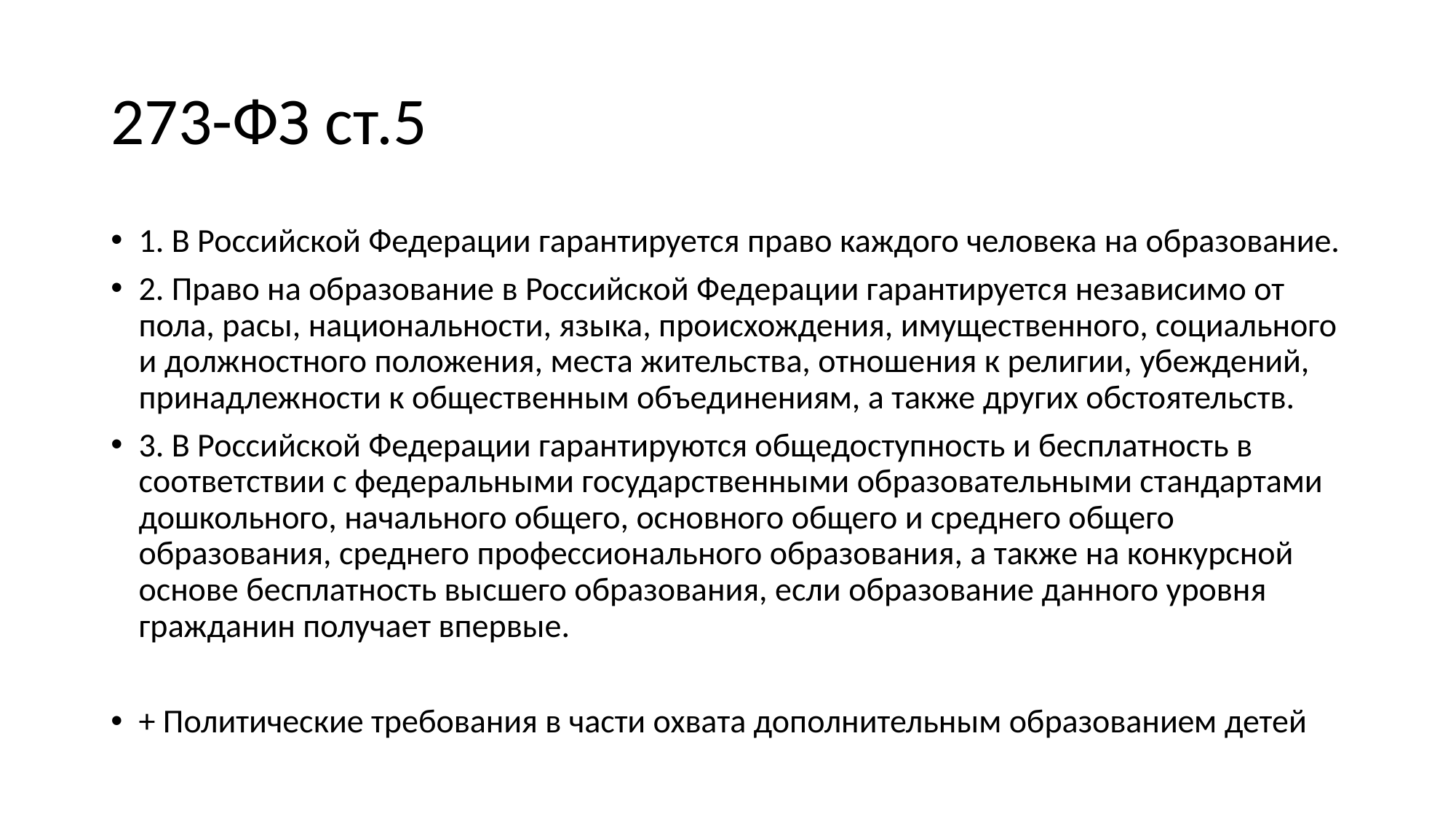

# 273-ФЗ ст.5
1. В Российской Федерации гарантируется право каждого человека на образование.
2. Право на образование в Российской Федерации гарантируется независимо от пола, расы, национальности, языка, происхождения, имущественного, социального и должностного положения, места жительства, отношения к религии, убеждений, принадлежности к общественным объединениям, а также других обстоятельств.
3. В Российской Федерации гарантируются общедоступность и бесплатность в соответствии с федеральными государственными образовательными стандартами дошкольного, начального общего, основного общего и среднего общего образования, среднего профессионального образования, а также на конкурсной основе бесплатность высшего образования, если образование данного уровня гражданин получает впервые.

+ Политические требования в части охвата дополнительным образованием детей